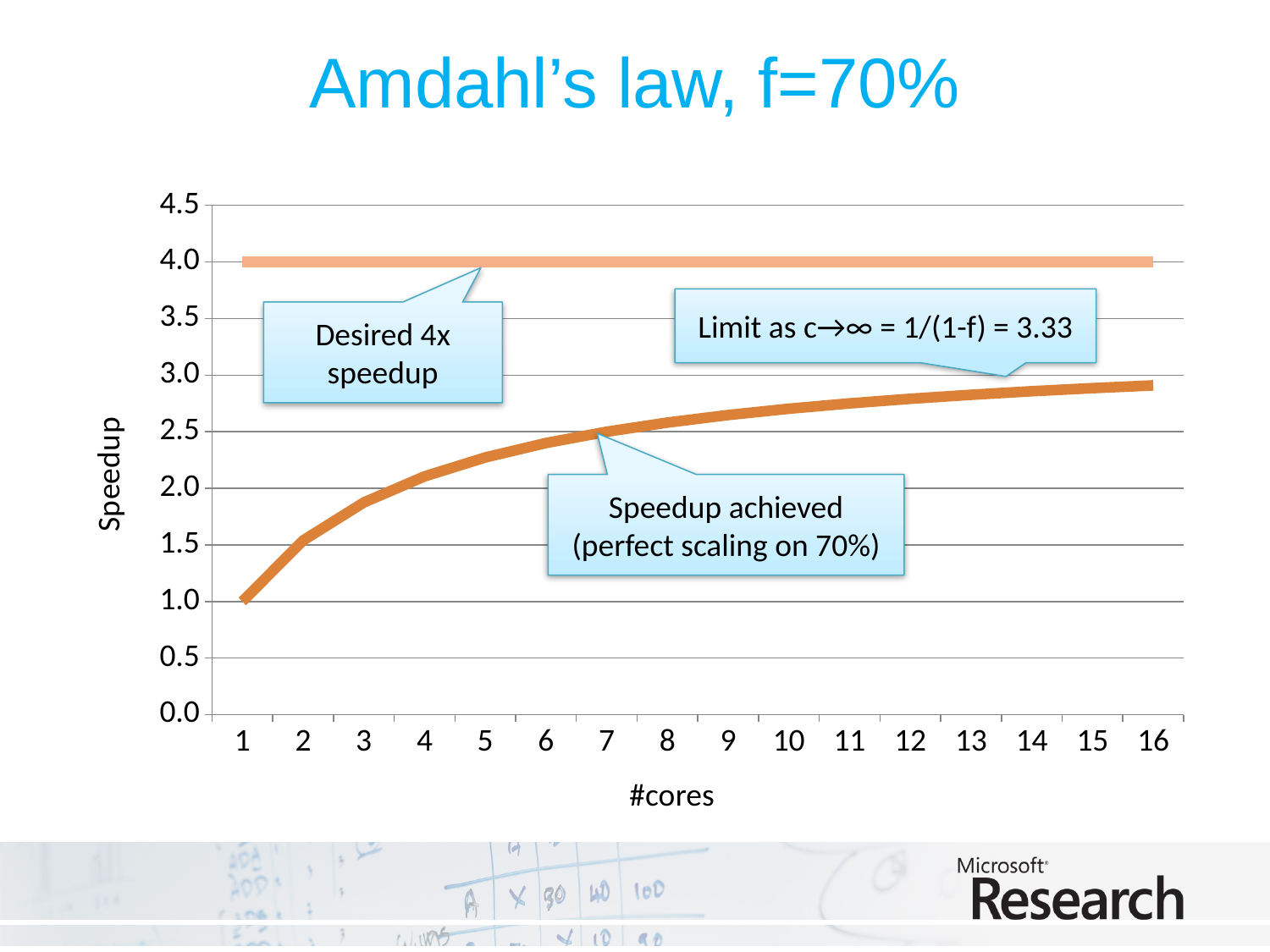

# Amdahl’s law, f=70%

### Chart

| Category | Series 1 | Series 2 |
|---|---|---|
| 1 | 1.0 | 4.0 |
| 2 | 1.53846153846154 | 4.0 |
| 3 | 1.875 | 4.0 |
| 4 | 2.105263157894737 | 4.0 |
| 5 | 2.2727272727272836 | 4.0 |
| 6 | 2.4000000000000004 | 4.0 |
| 7 | 2.5 | 4.0 |
| 8 | 2.580645161290323 | 4.0 |
| 9 | 2.6470588235294117 | 4.0 |
| 10 | 2.7027027027027097 | 4.0 |
| 11 | 2.75 | 4.0 |
| 12 | 2.7906976744186047 | 4.0 |
| 13 | 2.826086956521739 | 4.0 |
| 14 | 2.857142857142857 | 4.0 |
| 15 | 2.8846153846153837 | 4.0 |
| 16 | 2.9090909090909087 | 4.0 |
Limit as c→∞ = 1/(1-f) = 3.33
Desired 4x speedup
Speedup achieved (perfect scaling on 70%)